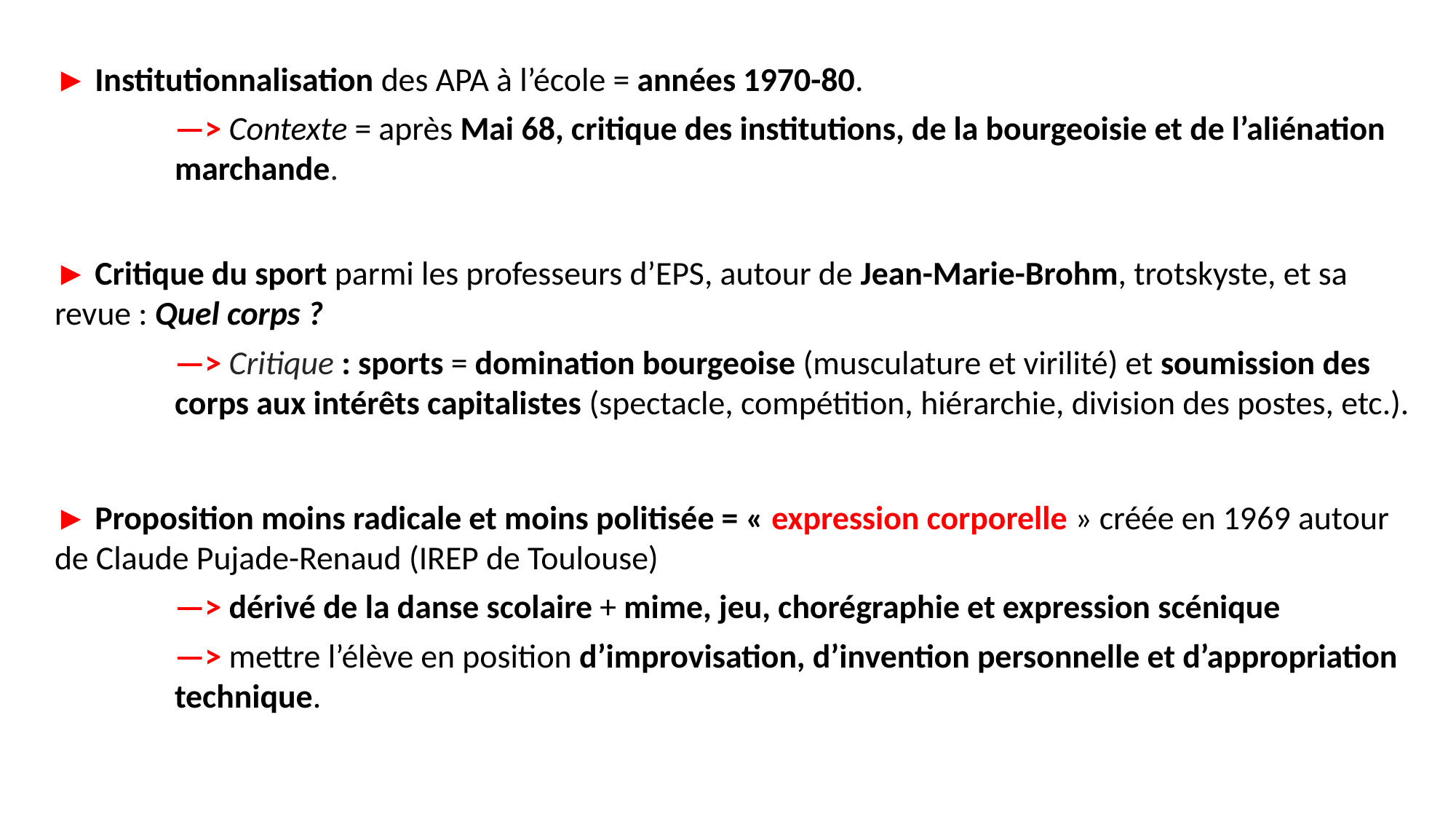

► Institutionnalisation des APA à l’école = années 1970-80.
—> Contexte = après Mai 68, critique des institutions, de la bourgeoisie et de l’aliénation marchande.

► Critique du sport parmi les professeurs d’EPS, autour de Jean-Marie-Brohm, trotskyste, et sa revue : Quel corps ?
—> Critique : sports = domination bourgeoise (musculature et virilité) et soumission des corps aux intérêts capitalistes (spectacle, compétition, hiérarchie, division des postes, etc.).

► Proposition moins radicale et moins politisée = « expression corporelle » créée en 1969 autour de Claude Pujade-Renaud (IREP de Toulouse)
—> dérivé de la danse scolaire + mime, jeu, chorégraphie et expression scénique
—> mettre l’élève en position d’improvisation, d’invention personnelle et d’appropriation technique.